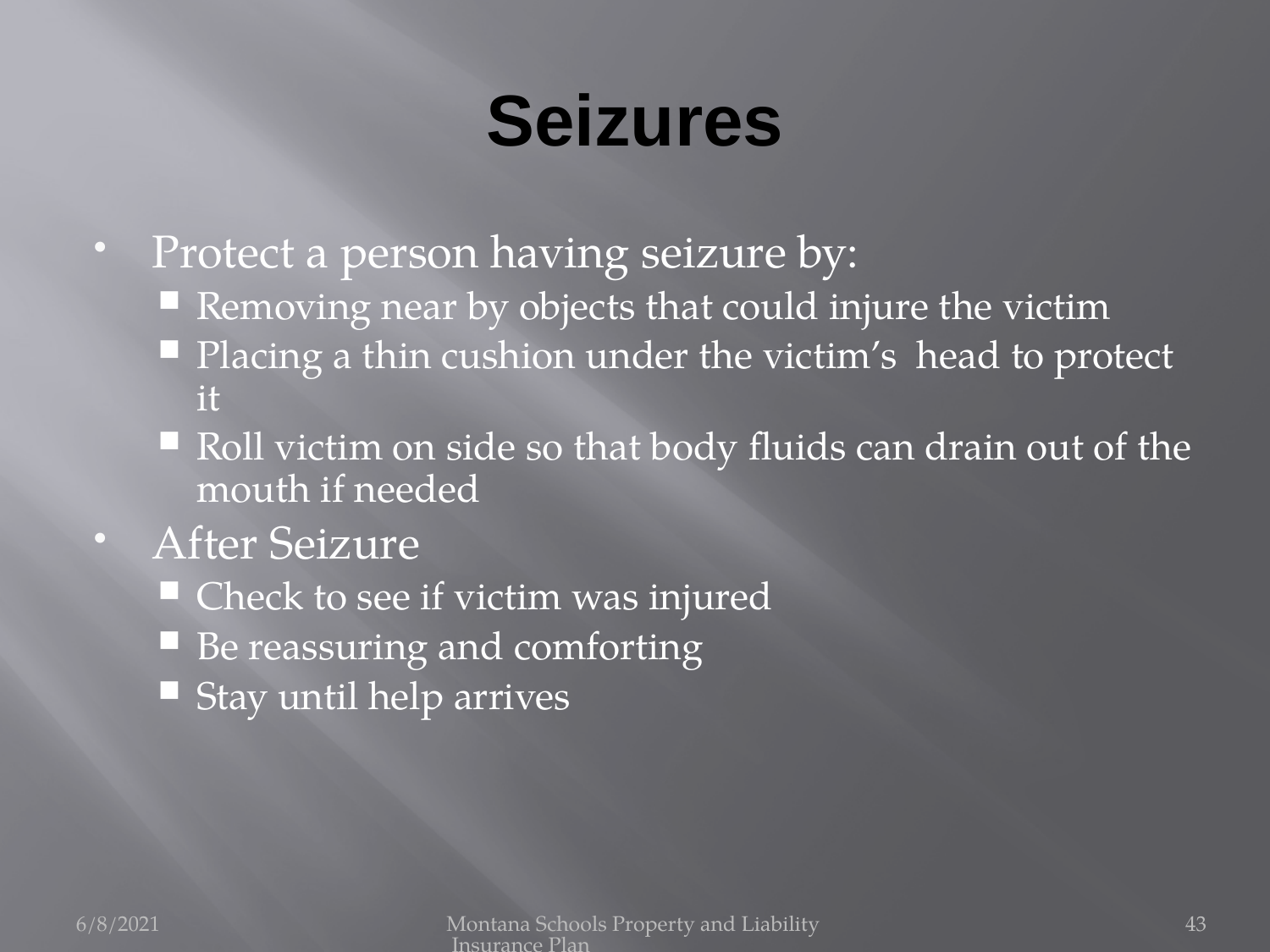

# Seizures
Protect a person having seizure by:
Removing near by objects that could injure the victim
Placing a thin cushion under the victim’s  head to protect it
Roll victim on side so that body fluids can drain out of the mouth if needed
After Seizure
Check to see if victim was injured
Be reassuring and comforting
Stay until help arrives
6/8/2021
Montana Schools Property and Liability Insurance Plan
43